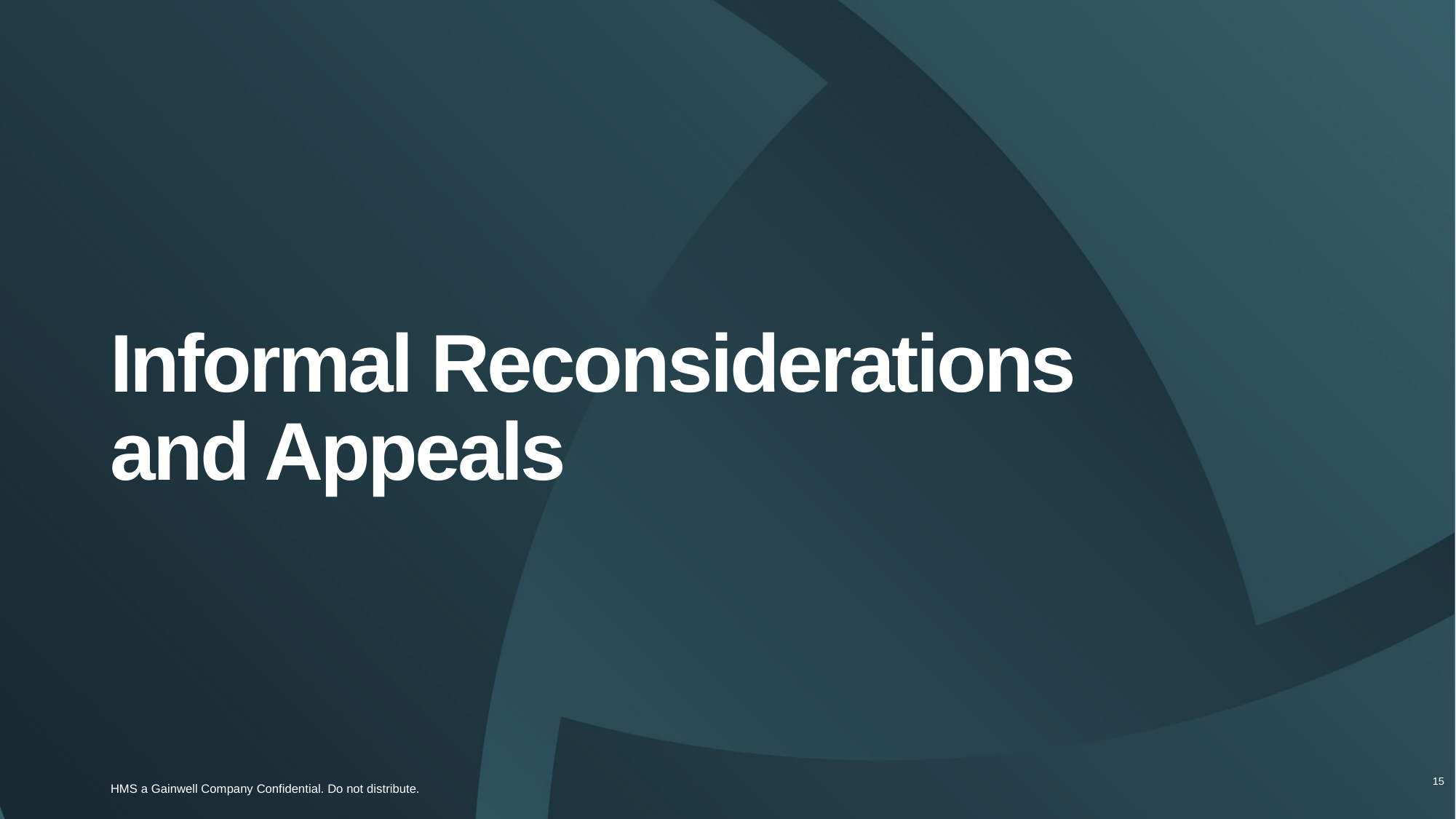

# Informal Reconsiderations and Appeals
15
HMS a Gainwell Company Confidential. Do not distribute.